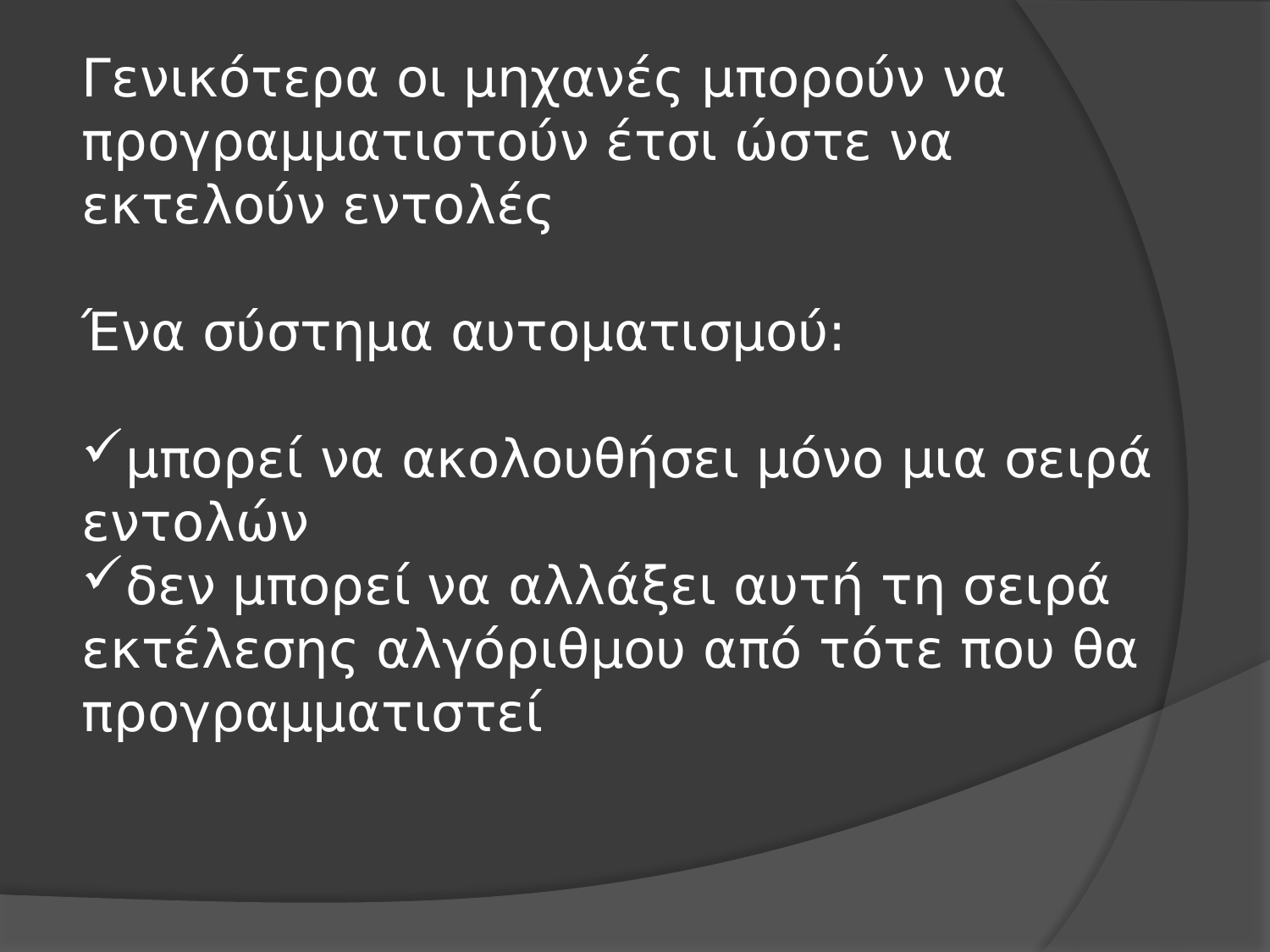

Γενικότερα οι μηχανές μπορούν να προγραμματιστούν έτσι ώστε να εκτελούν εντολές

Ένα σύστημα αυτοματισμού:

μπορεί να ακολουθήσει μόνο μια σειρά εντολών
δεν μπορεί να αλλάξει αυτή τη σειρά εκτέλεσης αλγόριθμου από τότε που θα προγραμματιστεί